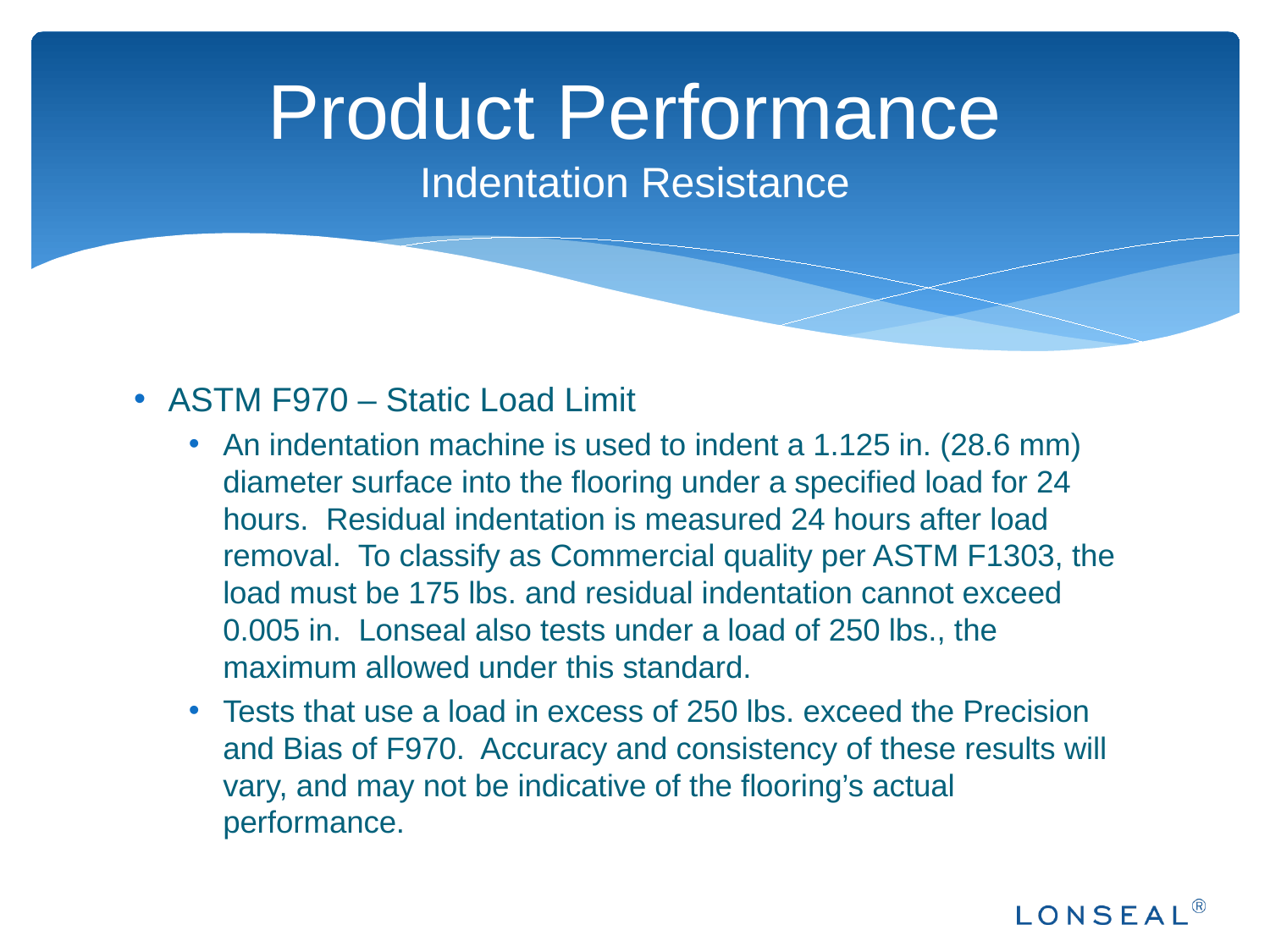

# Product Performance Indentation Resistance
ASTM F970 – Static Load Limit
An indentation machine is used to indent a 1.125 in. (28.6 mm) diameter surface into the flooring under a specified load for 24 hours.  Residual indentation is measured 24 hours after load removal.  To classify as Commercial quality per ASTM F1303, the load must be 175 lbs. and residual indentation cannot exceed 0.005 in.  Lonseal also tests under a load of 250 lbs., the maximum allowed under this standard.
Tests that use a load in excess of 250 lbs. exceed the Precision and Bias of F970.  Accuracy and consistency of these results will vary, and may not be indicative of the flooring’s actual performance.